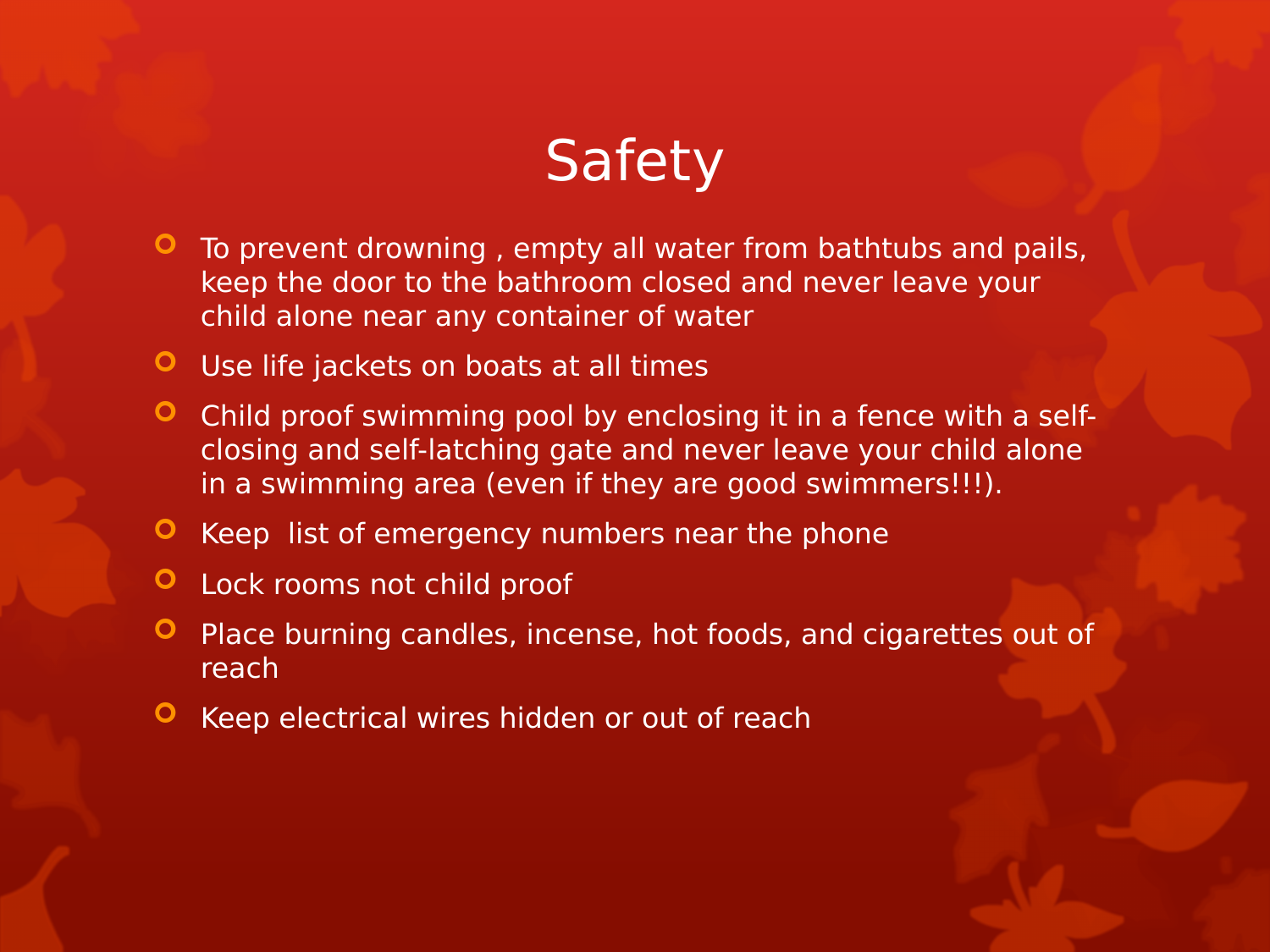

# Safety
To prevent drowning , empty all water from bathtubs and pails, keep the door to the bathroom closed and never leave your child alone near any container of water
Use life jackets on boats at all times
Child proof swimming pool by enclosing it in a fence with a self-closing and self-latching gate and never leave your child alone in a swimming area (even if they are good swimmers!!!).
Keep  list of emergency numbers near the phone
Lock rooms not child proof
Place burning candles, incense, hot foods, and cigarettes out of reach
Keep electrical wires hidden or out of reach